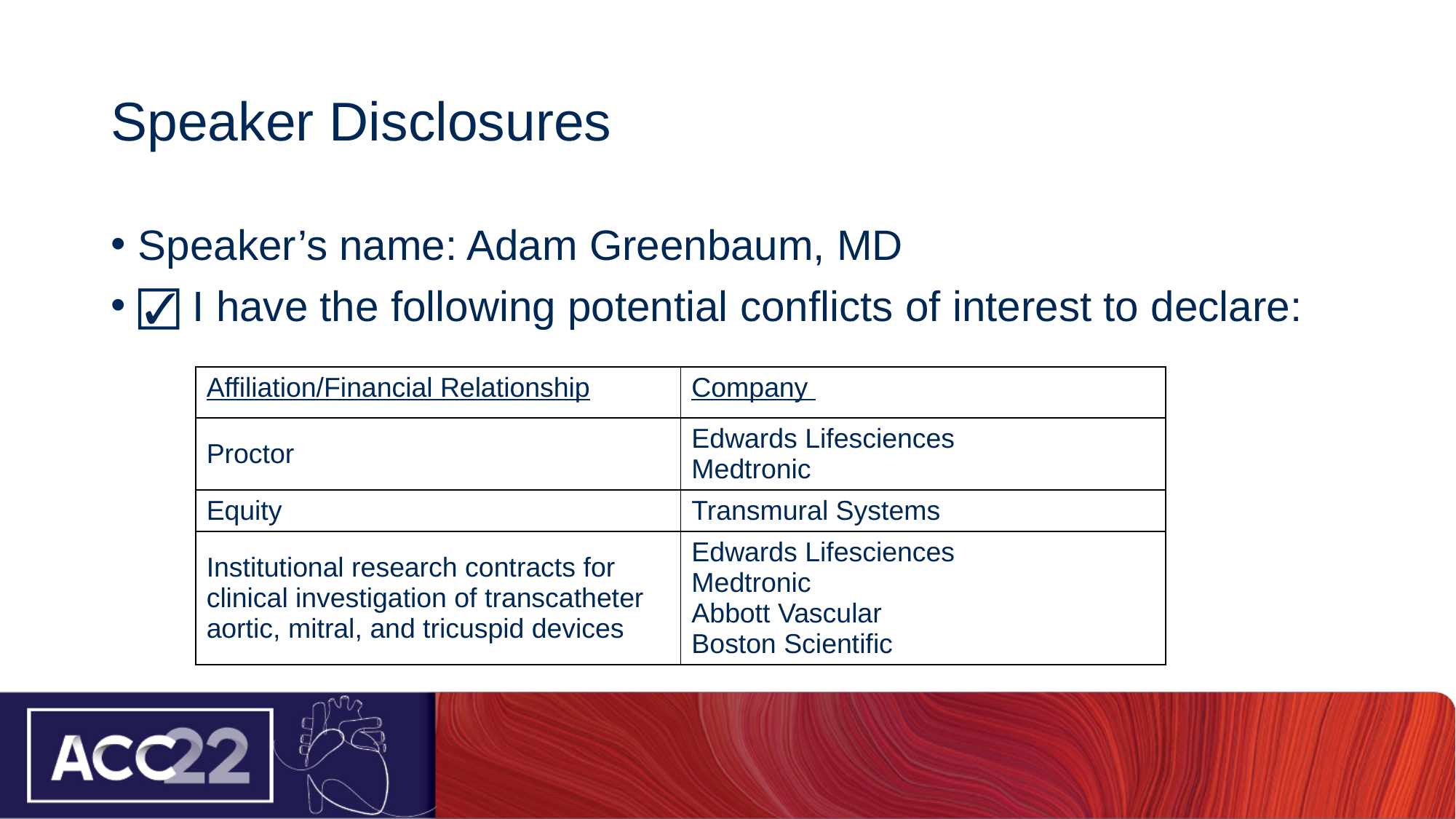

# Speaker Disclosures
Speaker’s name: Adam Greenbaum, MD
☑ I have the following potential conflicts of interest to declare:

| Affiliation/Financial Relationship | Company |
| --- | --- |
| Proctor | Edwards Lifesciences Medtronic |
| Equity | Transmural Systems |
| Institutional research contracts for clinical investigation of transcatheter aortic, mitral, and tricuspid devices | Edwards Lifesciences Medtronic Abbott Vascular Boston Scientific |